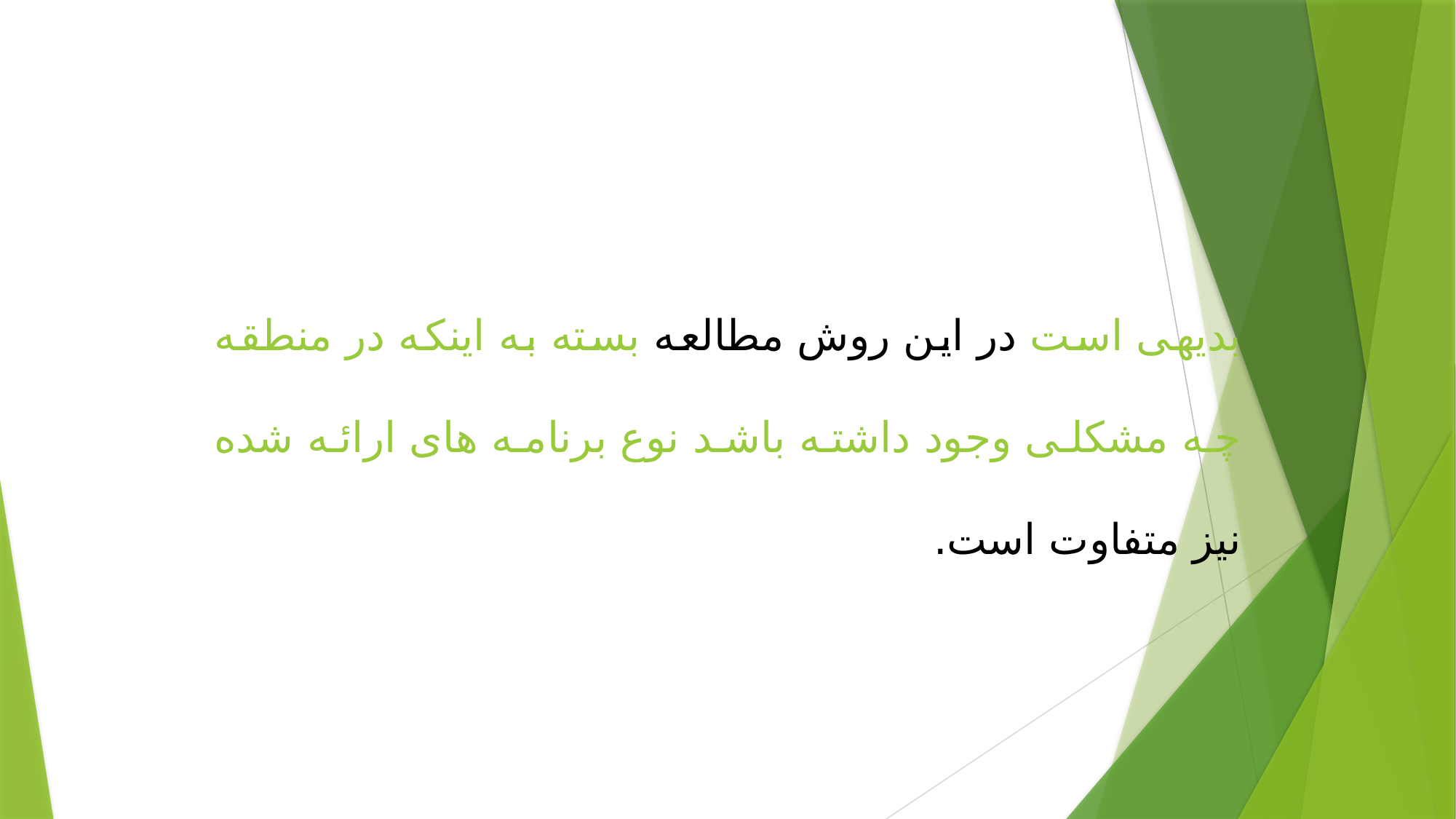

بدیهی است در این روش مطالعه بسته به اینکه در منطقه چه مشکلی وجود داشته باشد نوع برنامه های ارائه شده نیز متفاوت است.